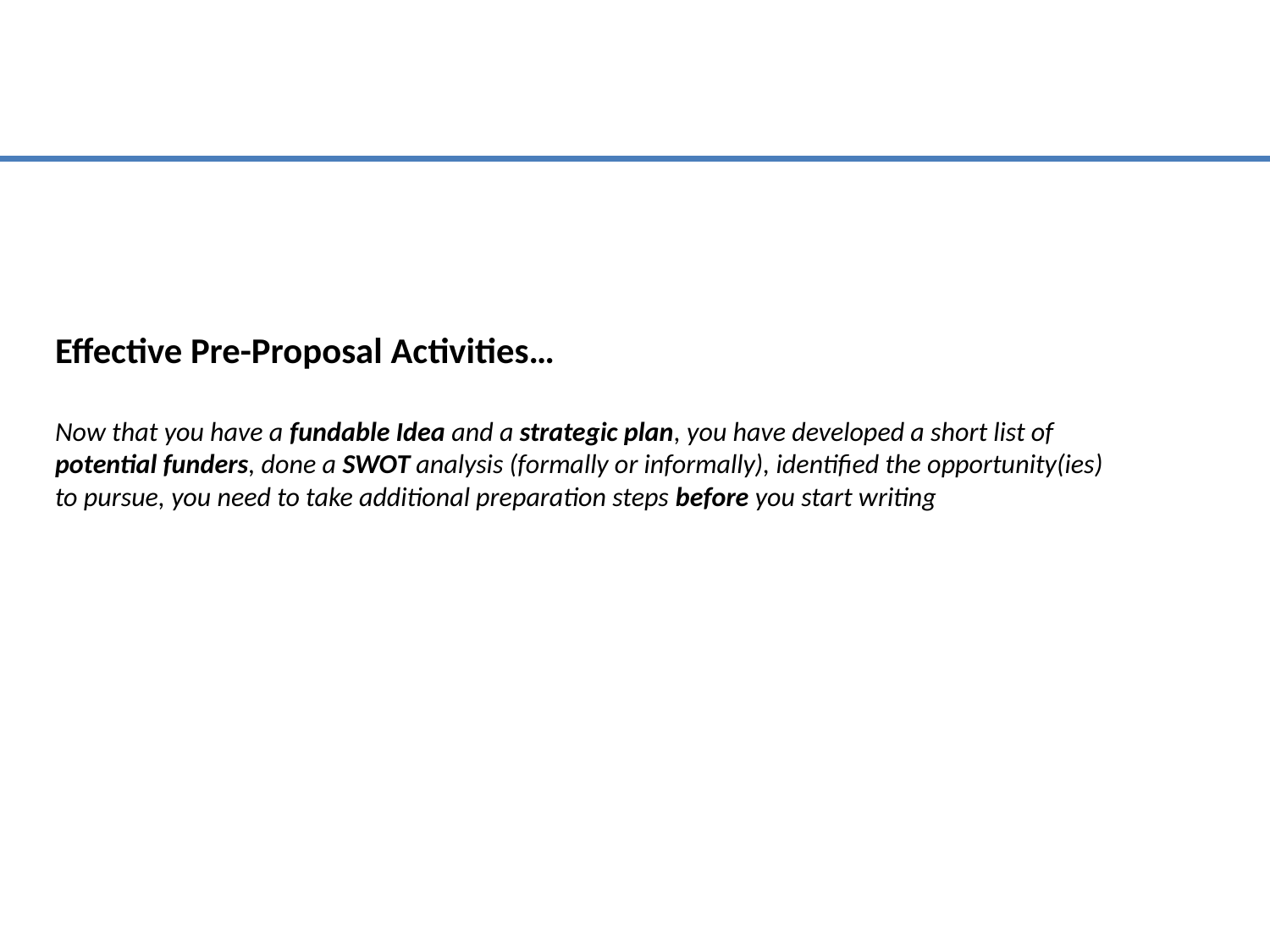

# Effective Pre-Proposal Activities… Now that you have a fundable Idea and a strategic plan, you have developed a short list of potential funders, done a SWOT analysis (formally or informally), identified the opportunity(ies) to pursue, you need to take additional preparation steps before you start writing